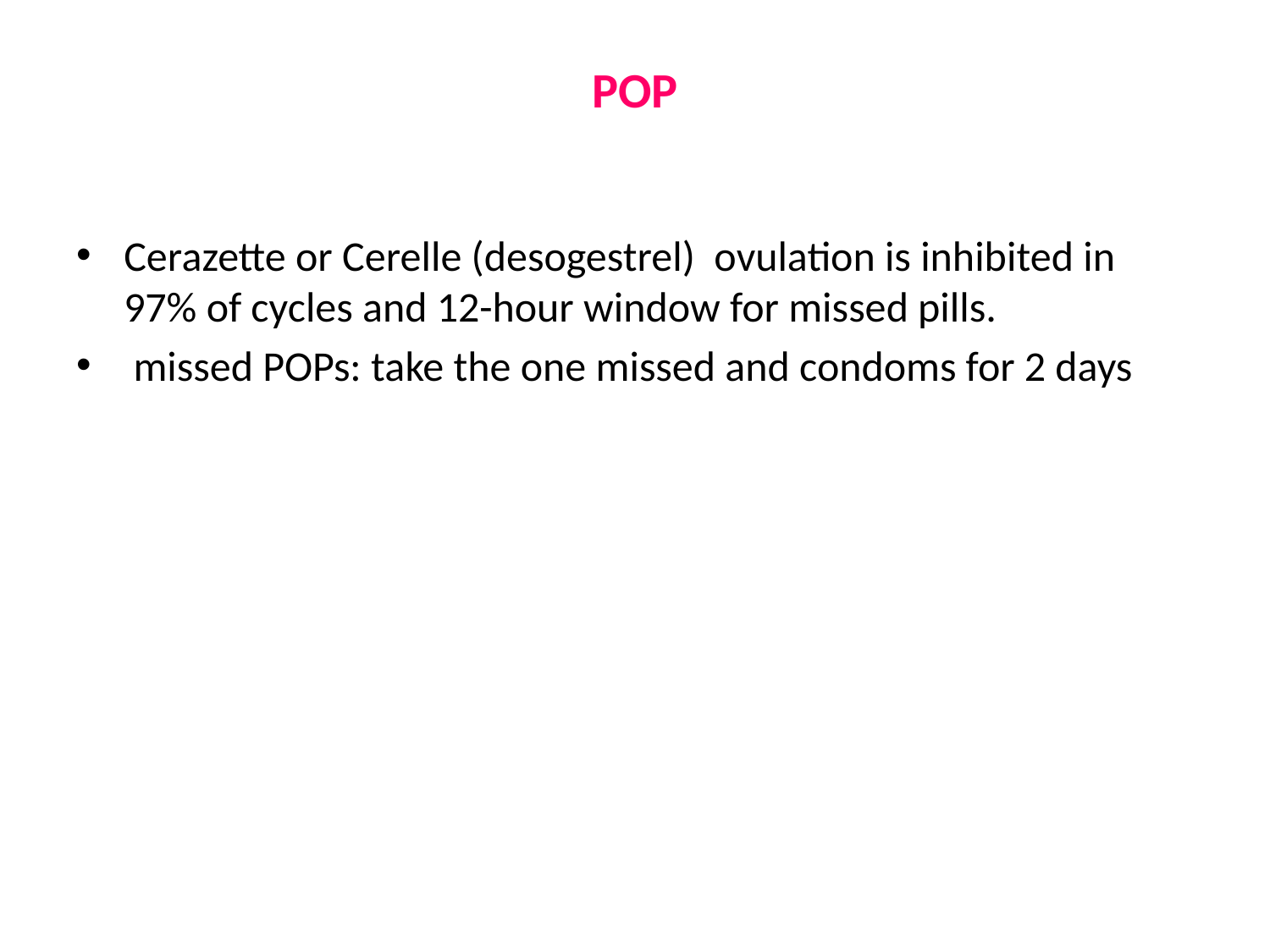

# POP
Cerazette or Cerelle (desogestrel)  ovulation is inhibited in  97% of cycles and 12-hour window for missed pills.
 missed POPs: take the one missed and condoms for 2 days